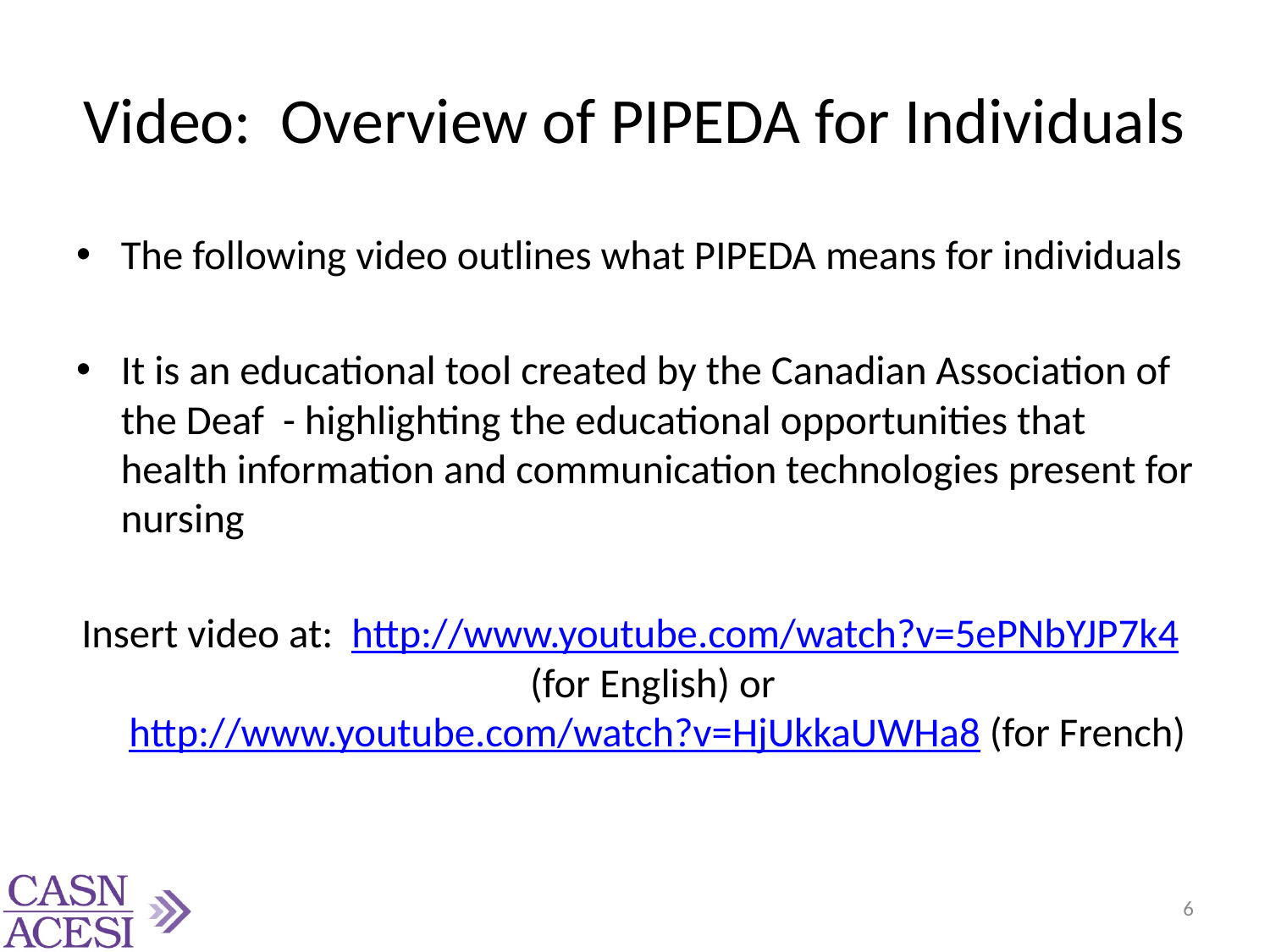

# Video:  Overview of PIPEDA for Individuals
The following video outlines what PIPEDA means for individuals

It is an educational tool created by the Canadian Association of the Deaf  - highlighting the educational opportunities that health information and communication technologies present for nursing

Insert video at:  http://www.youtube.com/watch?v=5ePNbYJP7k4  (for English) or http://www.youtube.com/watch?v=HjUkkaUWHa8 (for French)
6